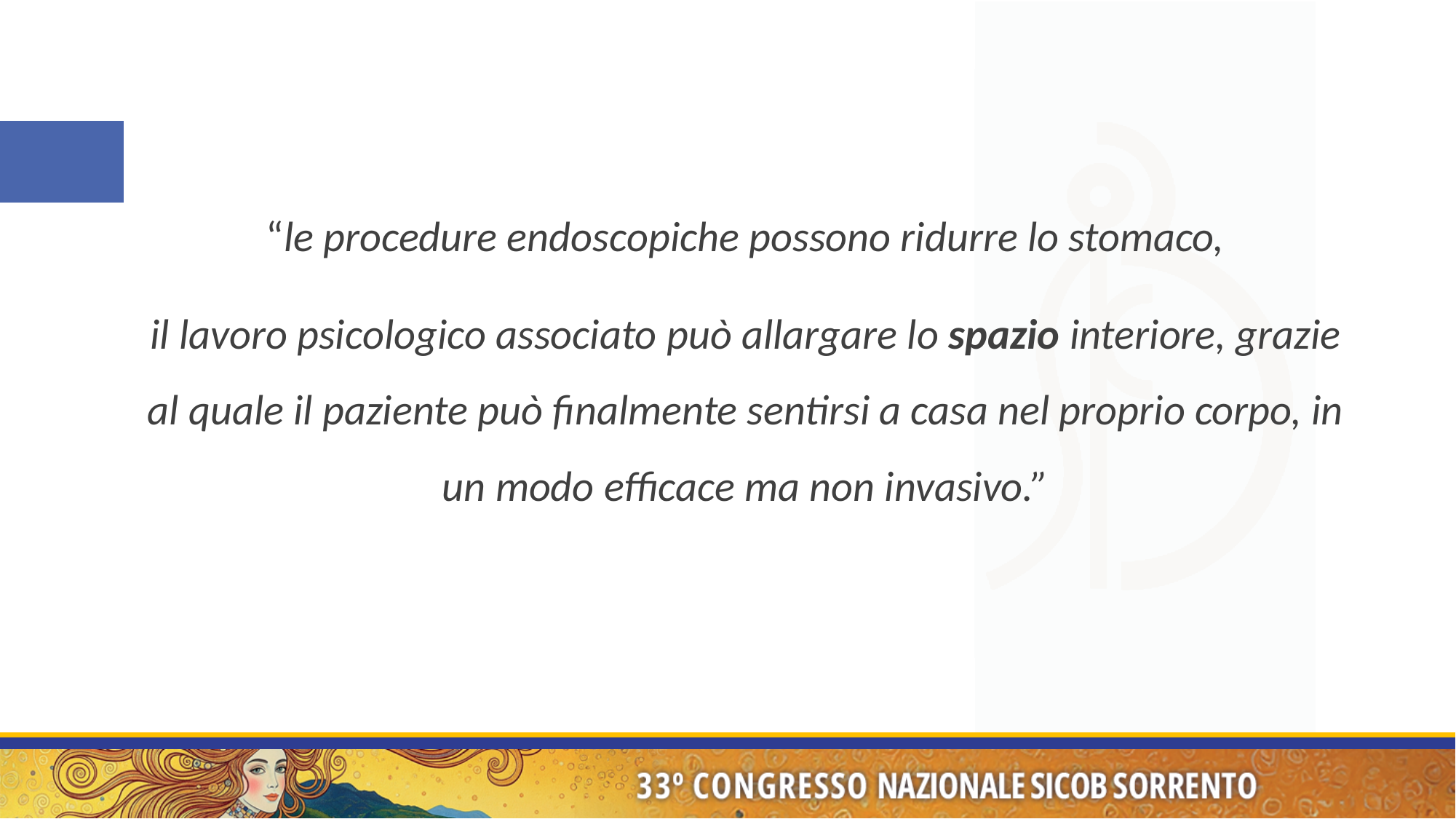

“le procedure endoscopiche possono ridurre lo stomaco,
il lavoro psicologico associato può allargare lo spazio interiore, grazie al quale il paziente può finalmente sentirsi a casa nel proprio corpo, in un modo efficace ma non invasivo.”